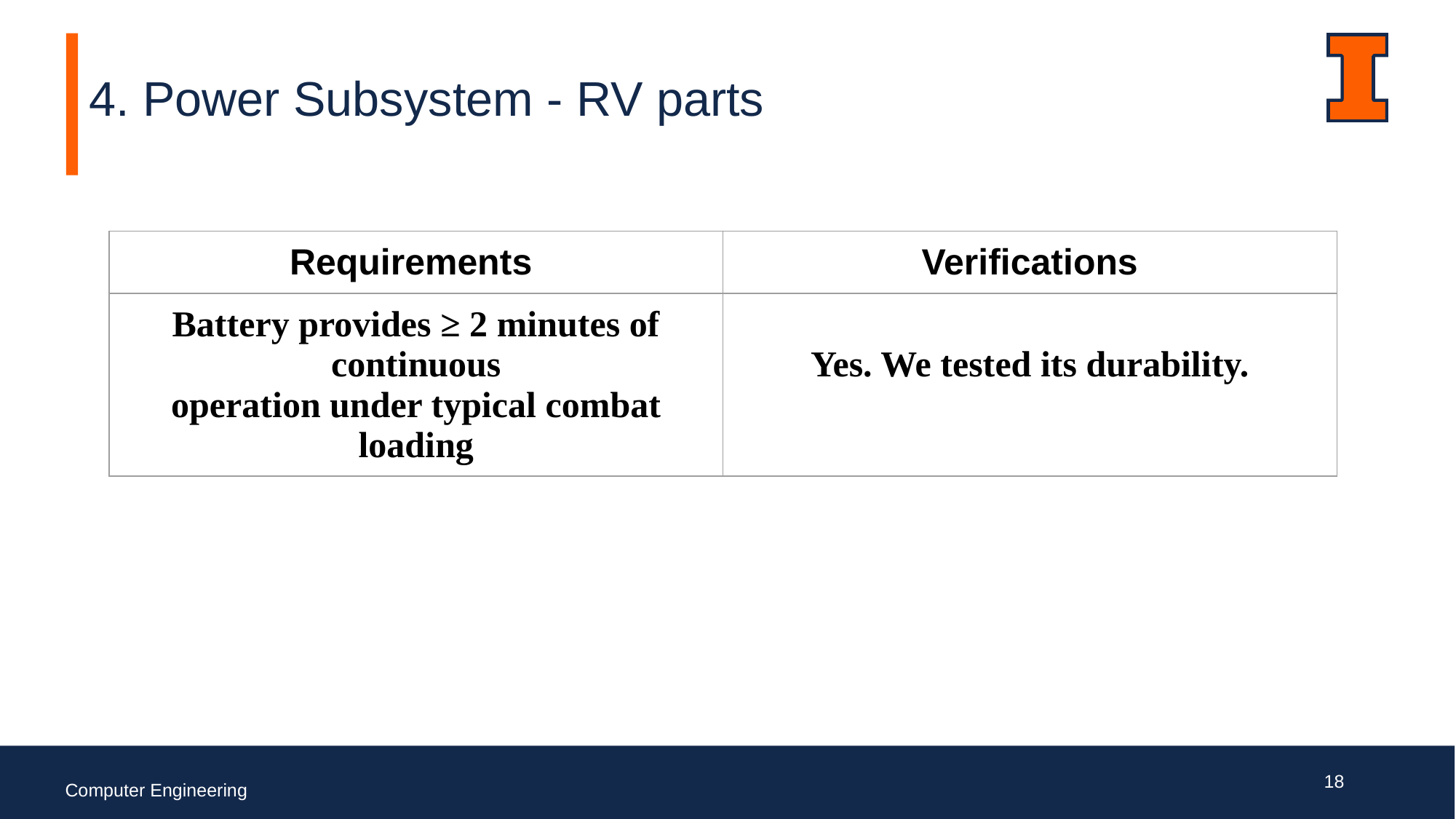

4. Power Subsystem - RV parts

| Requirements | Verifications |
| --- | --- |
| Battery provides ≥ 2 minutes of continuous operation under typical combat loading | Yes. We tested its durability. |

18
Computer Engineering